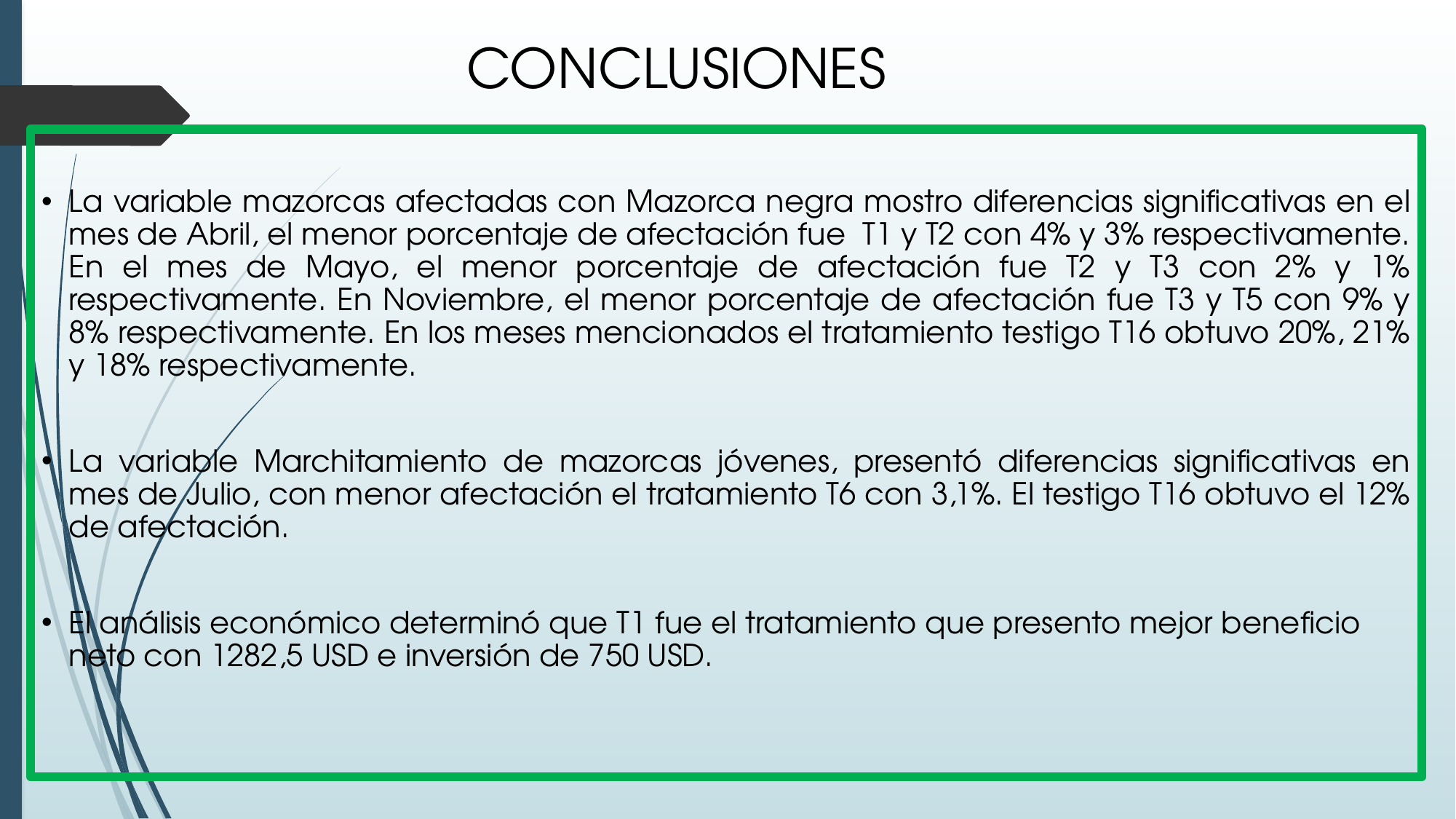

Conclusiones

La variable mazorcas afectadas con Mazorca negra mostro diferencias significativas en el mes de Abril, el menor porcentaje de afectación fue  T1 y T2 con 4% y 3% respectivamente. En el mes de Mayo, el menor porcentaje de afectación fue T2 y T3 con 2% y 1% respectivamente. En Noviembre, el menor porcentaje de afectación fue T3 y T5 con 9% y 8% respectivamente. En los meses mencionados el tratamiento testigo T16 obtuvo 20%, 21% y 18% respectivamente.

La variable Marchitamiento de mazorcas jóvenes, presentó diferencias significativas en mes de Julio, con menor afectación el tratamiento T6 con 3,1%. El testigo T16 obtuvo el 12% de afectación.

El análisis económico determinó que T1 fue el tratamiento que presento mejor beneficio neto con 1282,5 USD e inversión de 750 USD.